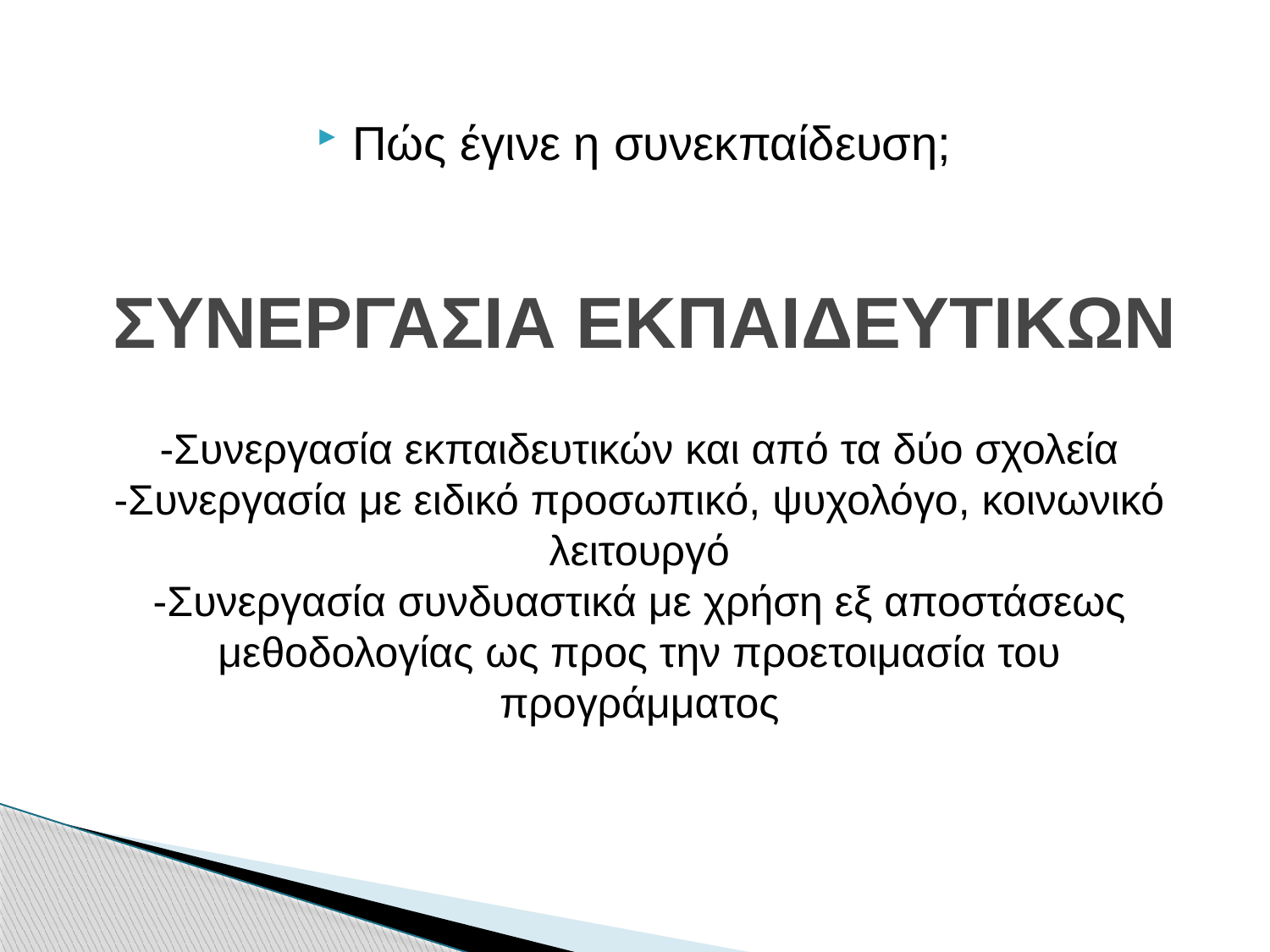

Πώς έγινε η συνεκπαίδευση;
# ΣΥΝΕΡΓΑΣΙΑ ΕΚΠΑΙΔΕΥΤΙΚΩΝ
-Συνεργασία εκπαιδευτικών και από τα δύο σχολεία
-Συνεργασία με ειδικό προσωπικό, ψυχολόγο, κοινωνικό λειτουργό
-Συνεργασία συνδυαστικά με χρήση εξ αποστάσεως μεθοδολογίας ως προς την προετοιμασία του προγράμματος